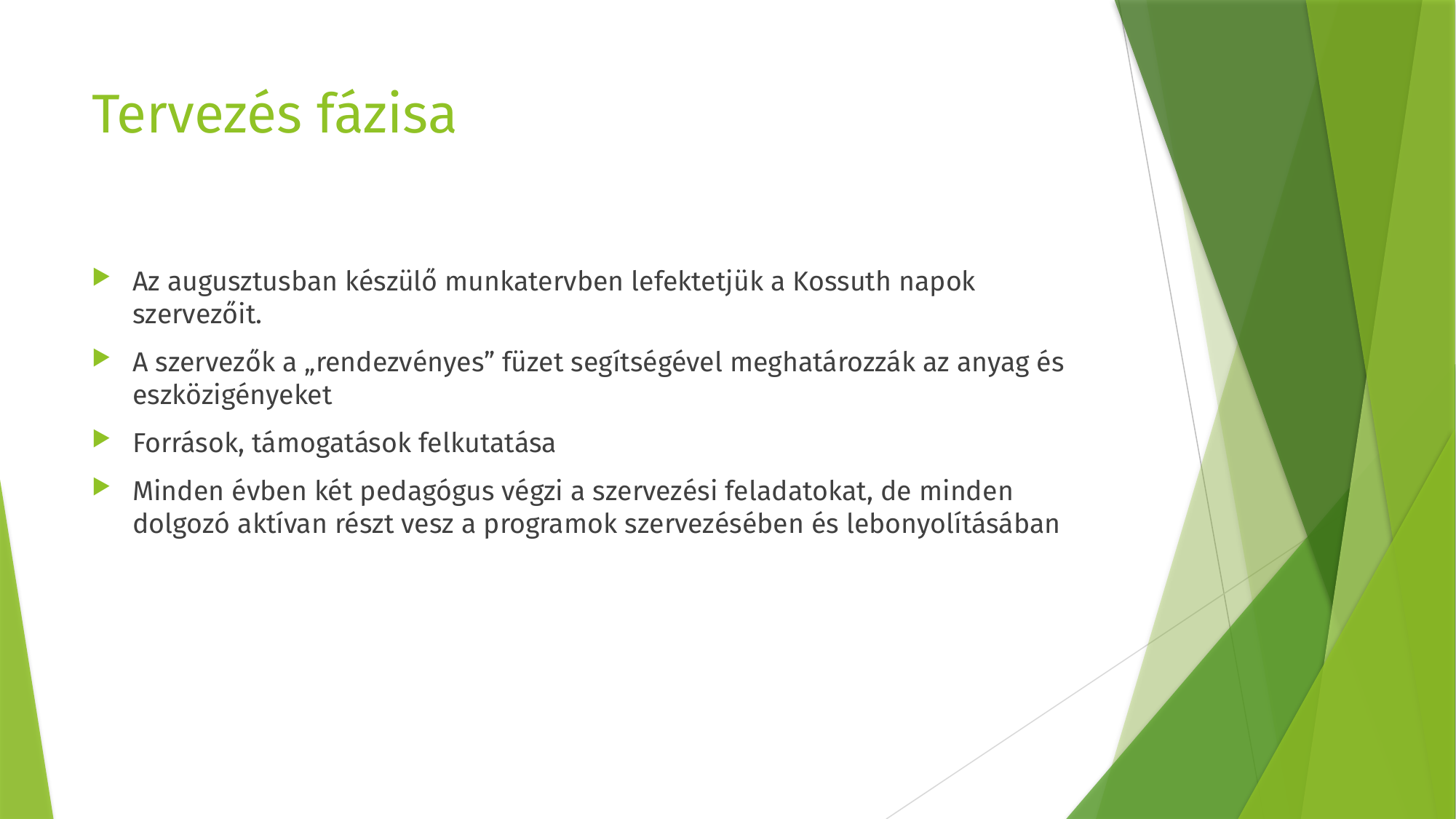

# Tervezés fázisa
Az augusztusban készülő munkatervben lefektetjük a Kossuth napok szervezőit.
A szervezők a „rendezvényes” füzet segítségével meghatározzák az anyag és eszközigényeket
Források, támogatások felkutatása
Minden évben két pedagógus végzi a szervezési feladatokat, de minden dolgozó aktívan részt vesz a programok szervezésében és lebonyolításában